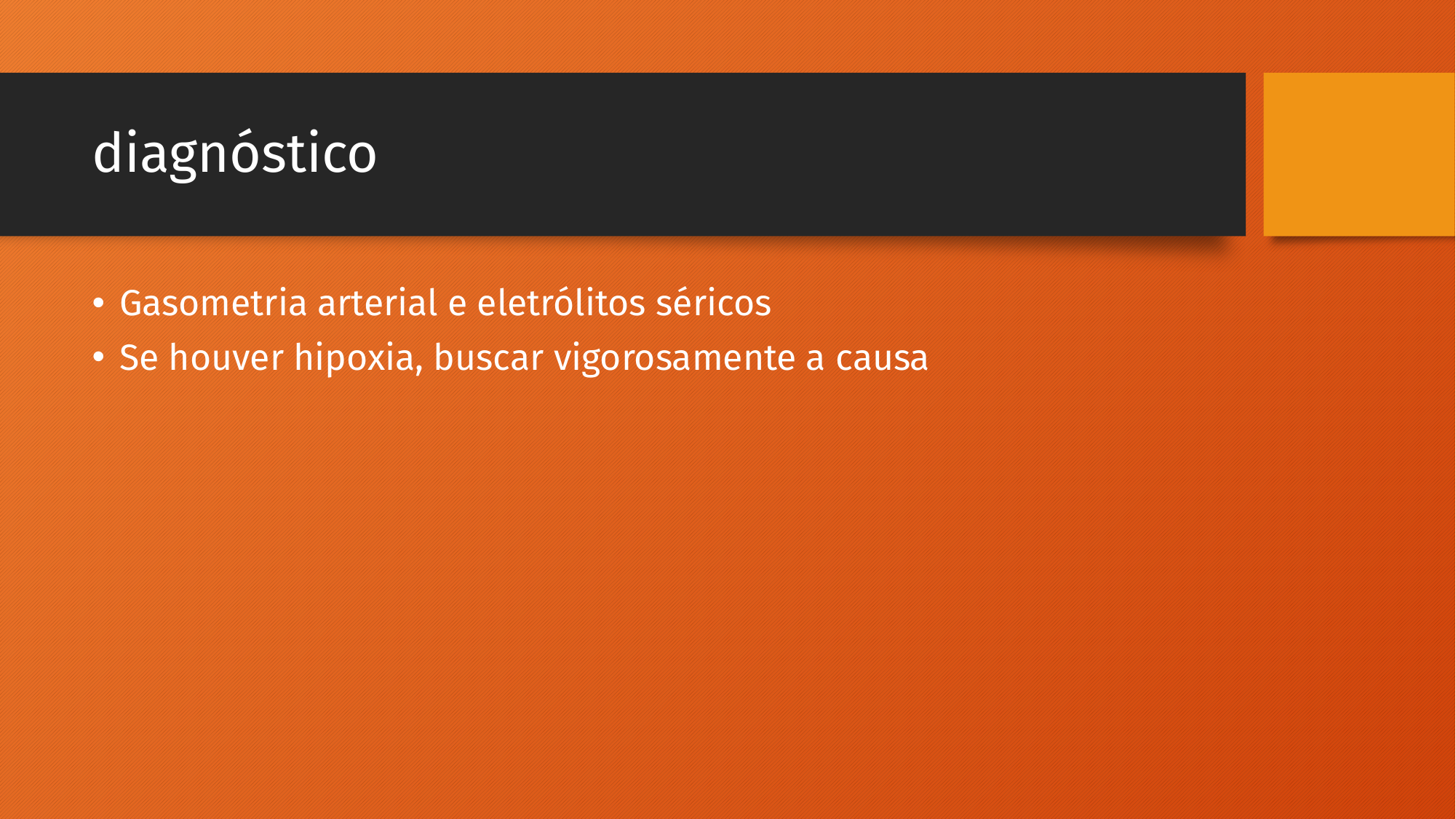

# diagnóstico
Gasometria arterial e eletrólitos séricos
Se houver hipoxia, buscar vigorosamente a causa